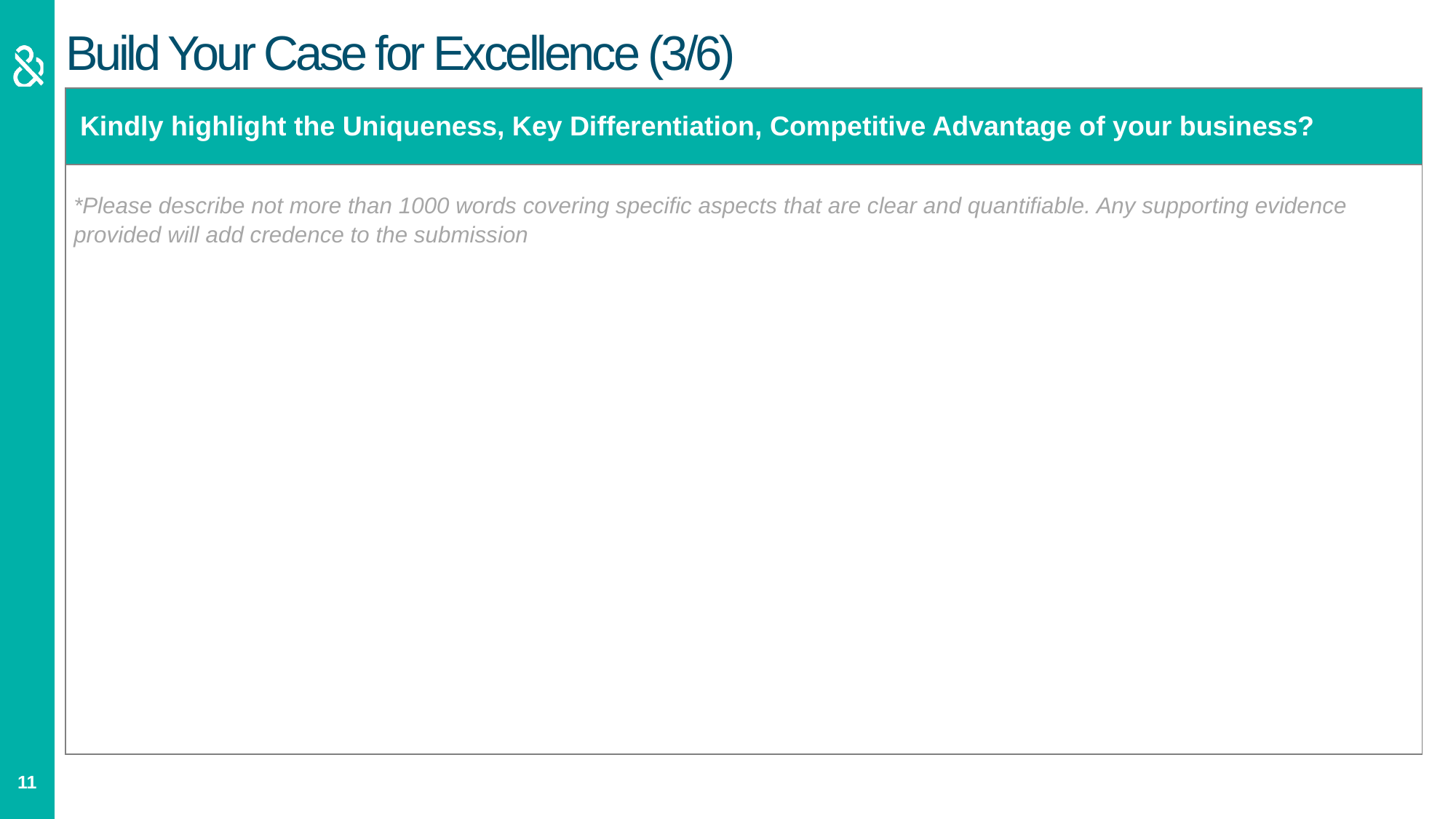

Build Your Case for Excellence (3/6)
| Kindly highlight the Uniqueness, Key Differentiation, Competitive Advantage of your business? |
| --- |
| \*Please describe not more than 1000 words covering specific aspects that are clear and quantifiable. Any supporting evidence provided will add credence to the submission |